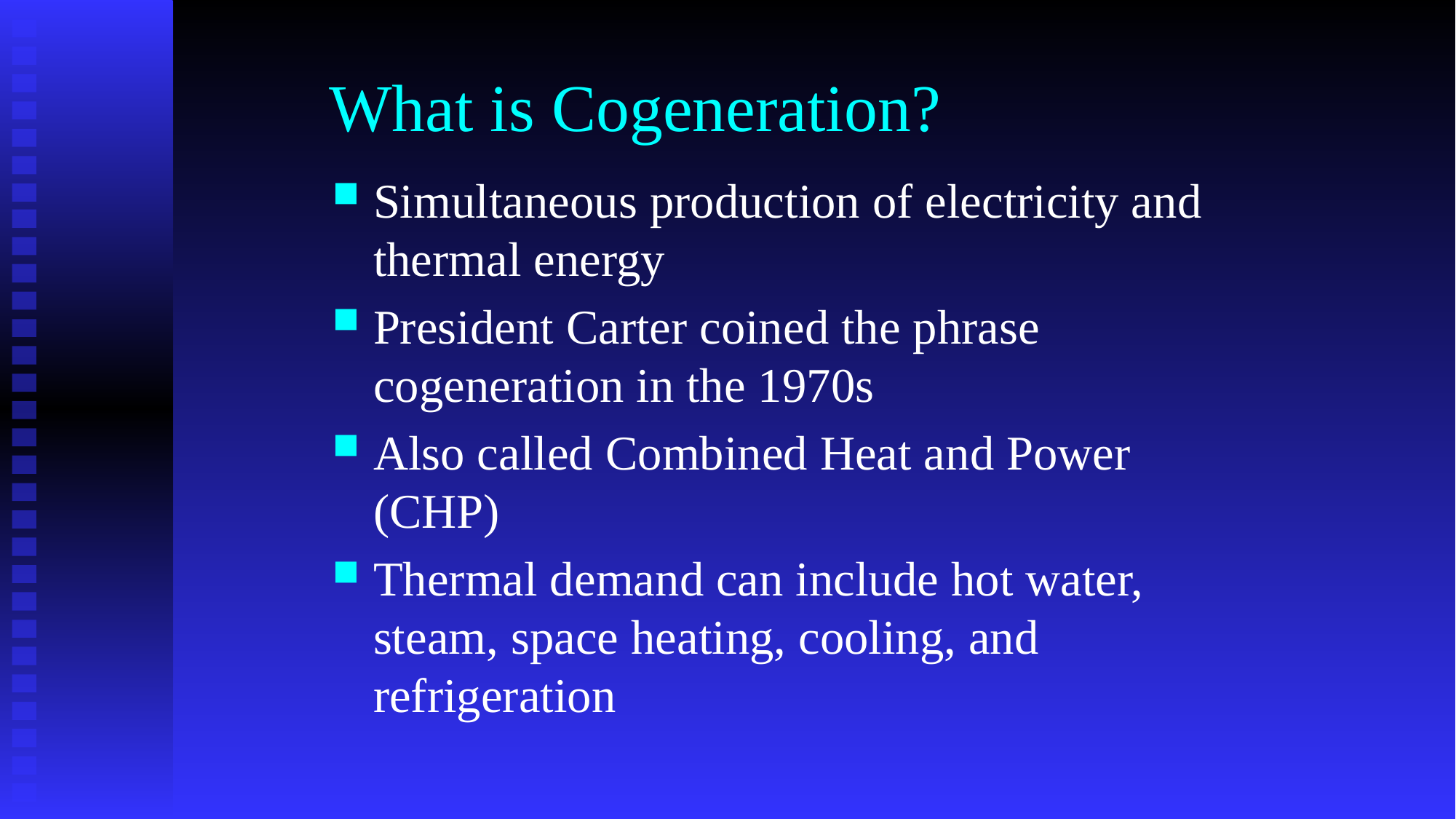

# What is Cogeneration?
Simultaneous production of electricity and thermal energy
President Carter coined the phrase cogeneration in the 1970s
Also called Combined Heat and Power (CHP)
Thermal demand can include hot water, steam, space heating, cooling, and refrigeration